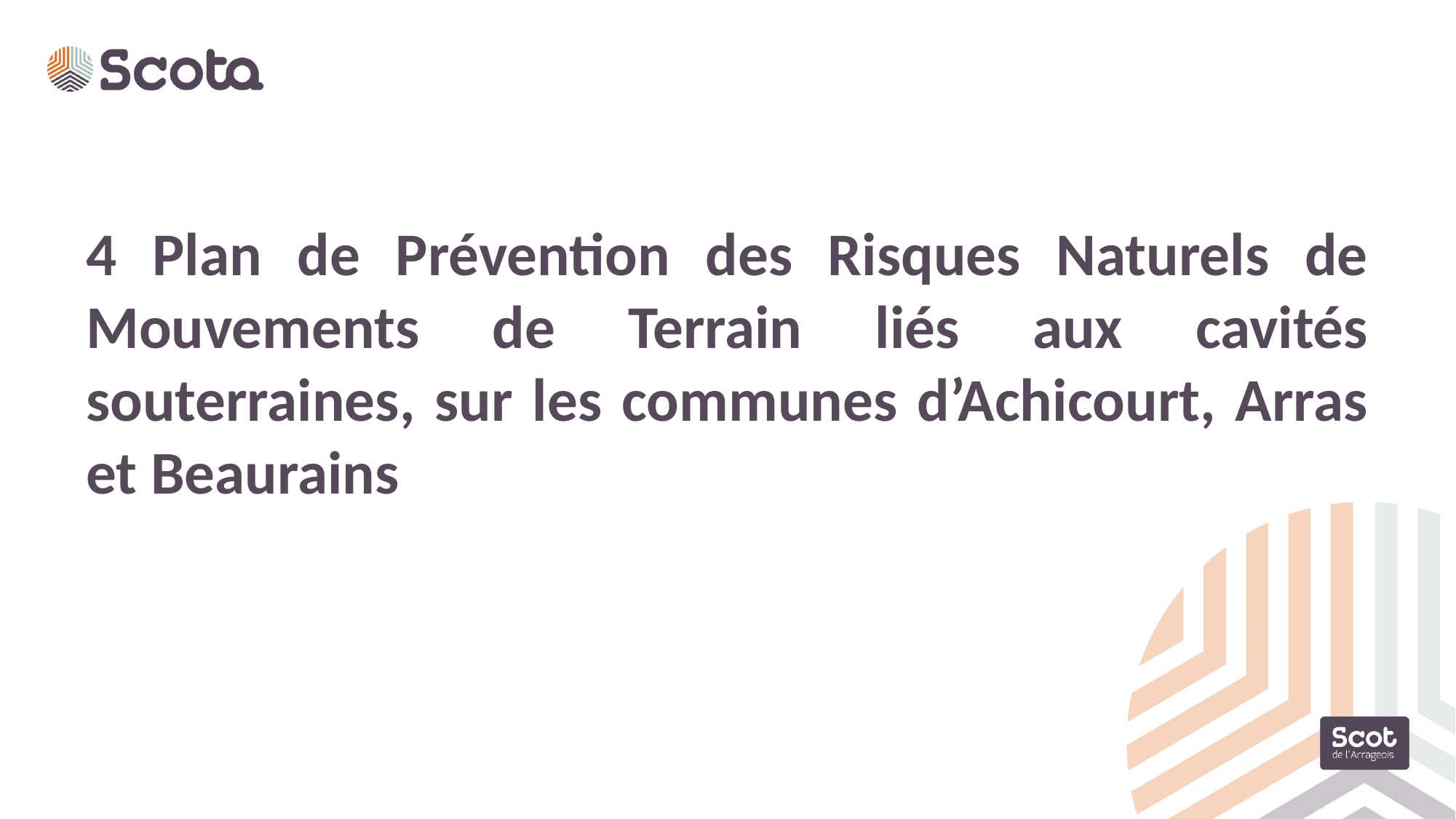

4 Plan de Prévention des Risques Naturels de Mouvements de Terrain liés aux cavités souterraines, sur les communes d’Achicourt, Arras et Beaurains